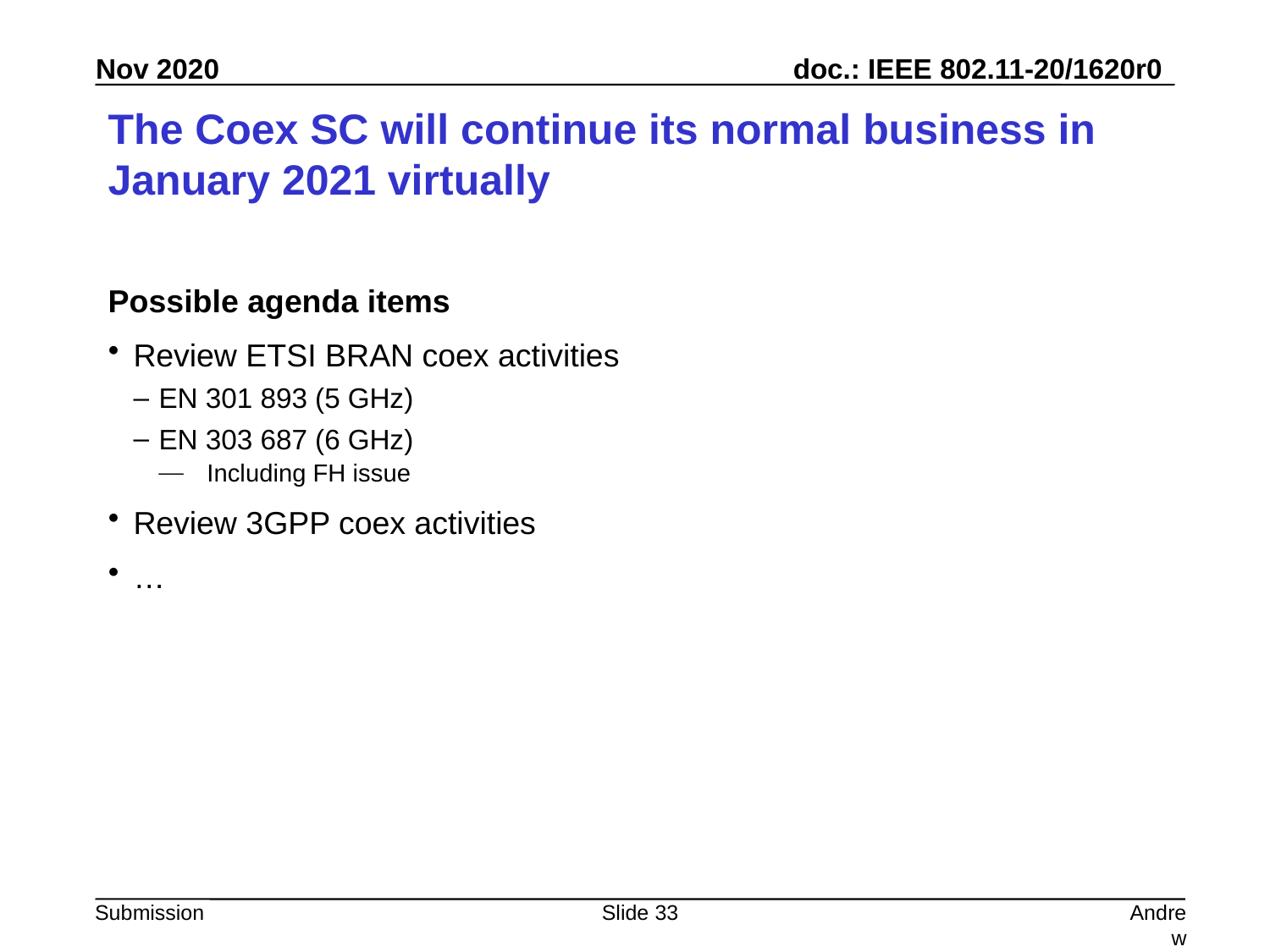

# The Coex SC will continue its normal business in January 2021 virtually
Possible agenda items
Review ETSI BRAN coex activities
EN 301 893 (5 GHz)
EN 303 687 (6 GHz)
Including FH issue
Review 3GPP coex activities
…

Slide 33
Andrew Myles, Cisco